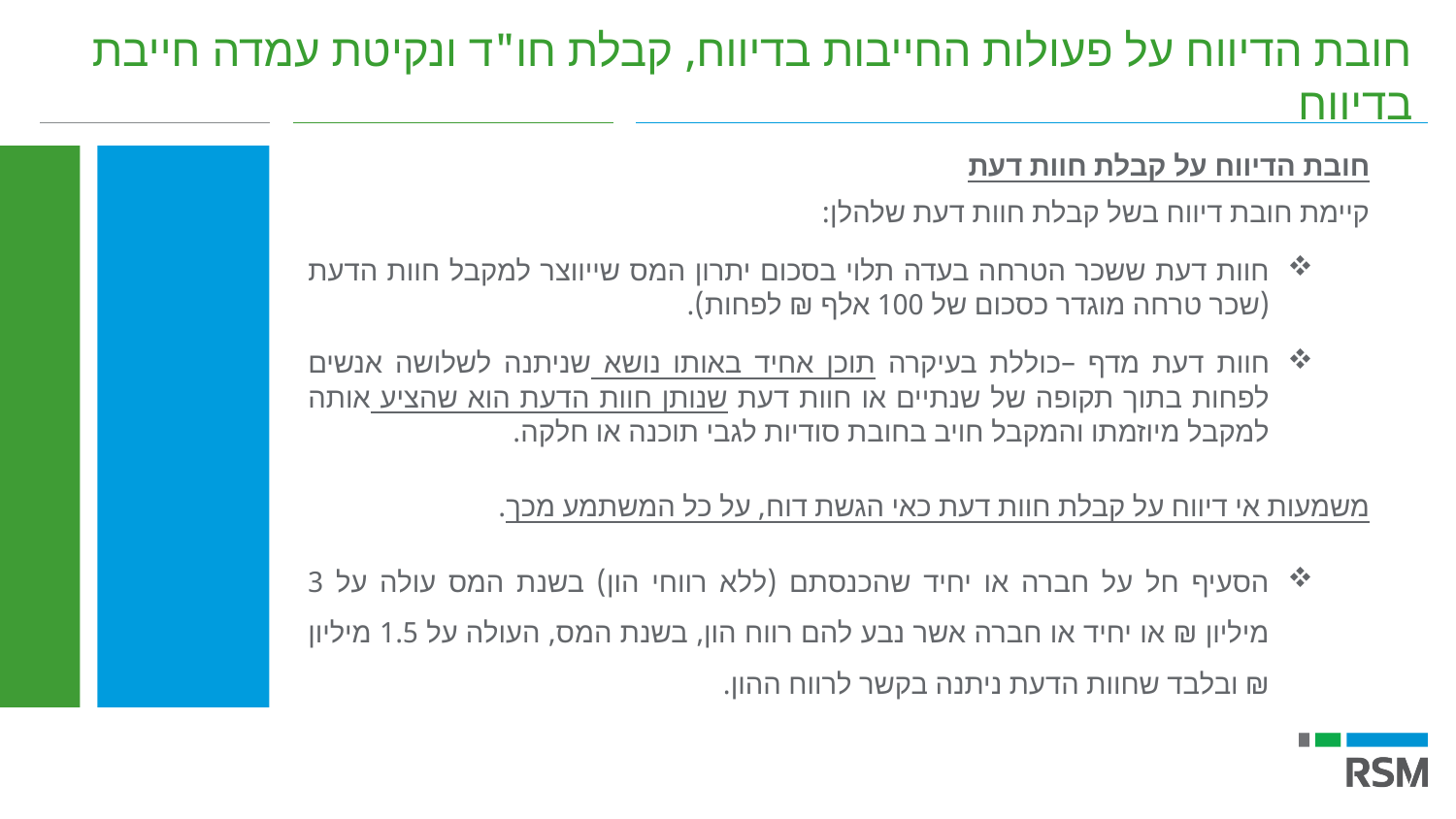

חובת הדיווח על פעולות החייבות בדיווח, קבלת חו"ד ונקיטת עמדה חייבת בדיווח
חובת הדיווח על קבלת חוות דעת
קיימת חובת דיווח בשל קבלת חוות דעת שלהלן:
חוות דעת ששכר הטרחה בעדה תלוי בסכום יתרון המס שייווצר למקבל חוות הדעת (שכר טרחה מוגדר כסכום של 100 אלף ₪ לפחות).
חוות דעת מדף –כוללת בעיקרה תוכן אחיד באותו נושא שניתנה לשלושה אנשים לפחות בתוך תקופה של שנתיים או חוות דעת שנותן חוות הדעת הוא שהציע אותה למקבל מיוזמתו והמקבל חויב בחובת סודיות לגבי תוכנה או חלקה.
משמעות אי דיווח על קבלת חוות דעת כאי הגשת דוח, על כל המשתמע מכך.
הסעיף חל על חברה או יחיד שהכנסתם (ללא רווחי הון) בשנת המס עולה על 3 מיליון ₪ או יחיד או חברה אשר נבע להם רווח הון, בשנת המס, העולה על 1.5 מיליון ₪ ובלבד שחוות הדעת ניתנה בקשר לרווח ההון.